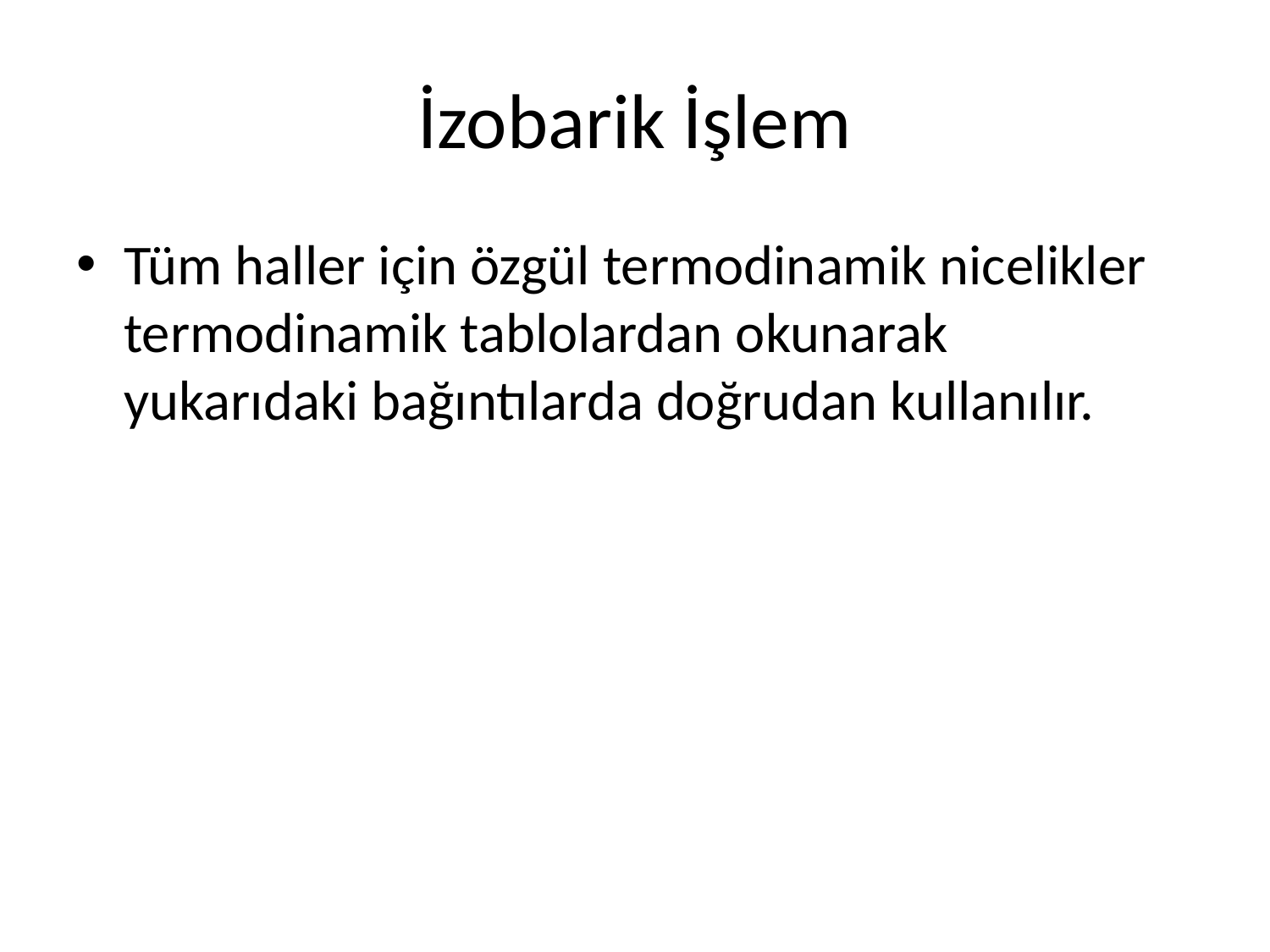

# İzobarik İşlem
Tüm haller için özgül termodinamik nicelikler termodinamik tablolardan okunarak yukarıdaki bağıntılarda doğrudan kullanılır.